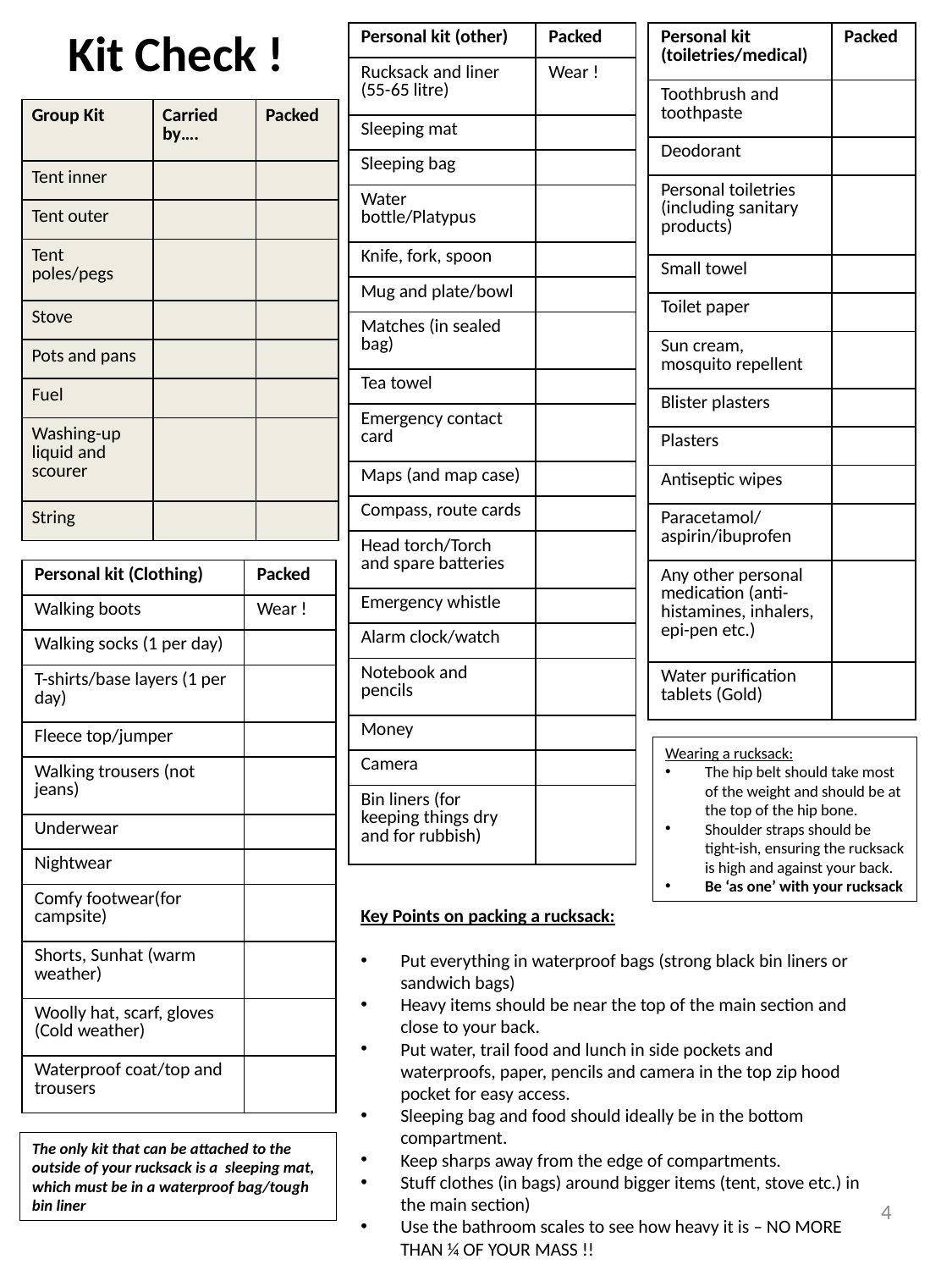

Kit Check !
| Personal kit (other) | Packed |
| --- | --- |
| Rucksack and liner (55-65 litre) | Wear ! |
| Sleeping mat |  |
| Sleeping bag |  |
| Water bottle/Platypus |  |
| Knife, fork, spoon |  |
| Mug and plate/bowl |  |
| Matches (in sealed bag) |  |
| Tea towel |  |
| Emergency contact card |  |
| Maps (and map case) |  |
| Compass, route cards |  |
| Head torch/Torch and spare batteries |  |
| Emergency whistle |  |
| Alarm clock/watch |  |
| Notebook and pencils |  |
| Money |  |
| Camera |  |
| Bin liners (for keeping things dry and for rubbish) |  |
| Personal kit (toiletries/medical) | Packed |
| --- | --- |
| Toothbrush and toothpaste |  |
| Deodorant |  |
| Personal toiletries (including sanitary products) |  |
| Small towel |  |
| Toilet paper |  |
| Sun cream, mosquito repellent |  |
| Blister plasters |  |
| Plasters |  |
| Antiseptic wipes |  |
| Paracetamol/aspirin/ibuprofen |  |
| Any other personal medication (anti-histamines, inhalers, epi-pen etc.) |  |
| Water purification tablets (Gold) |  |
| Group Kit | Carried by…. | Packed |
| --- | --- | --- |
| Tent inner |  |  |
| Tent outer |  |  |
| Tent poles/pegs |  |  |
| Stove |  |  |
| Pots and pans |  |  |
| Fuel |  |  |
| Washing-up liquid and scourer |  |  |
| String |  |  |
| Personal kit (Clothing) | Packed |
| --- | --- |
| Walking boots | Wear ! |
| Walking socks (1 per day) |  |
| T-shirts/base layers (1 per day) |  |
| Fleece top/jumper |  |
| Walking trousers (not jeans) |  |
| Underwear |  |
| Nightwear |  |
| Comfy footwear(for campsite) |  |
| Shorts, Sunhat (warm weather) |  |
| Woolly hat, scarf, gloves (Cold weather) |  |
| Waterproof coat/top and trousers |  |
Wearing a rucksack:
The hip belt should take most of the weight and should be at the top of the hip bone.
Shoulder straps should be tight-ish, ensuring the rucksack is high and against your back.
Be ‘as one’ with your rucksack
Key Points on packing a rucksack:

Put everything in waterproof bags (strong black bin liners or sandwich bags)
Heavy items should be near the top of the main section and close to your back.
Put water, trail food and lunch in side pockets and waterproofs, paper, pencils and camera in the top zip hood pocket for easy access.
Sleeping bag and food should ideally be in the bottom compartment.
Keep sharps away from the edge of compartments.
Stuff clothes (in bags) around bigger items (tent, stove etc.) in the main section)
Use the bathroom scales to see how heavy it is – NO MORE THAN ¼ OF YOUR MASS !!
The only kit that can be attached to the outside of your rucksack is a  sleeping mat, which must be in a waterproof bag/tough bin liner
4